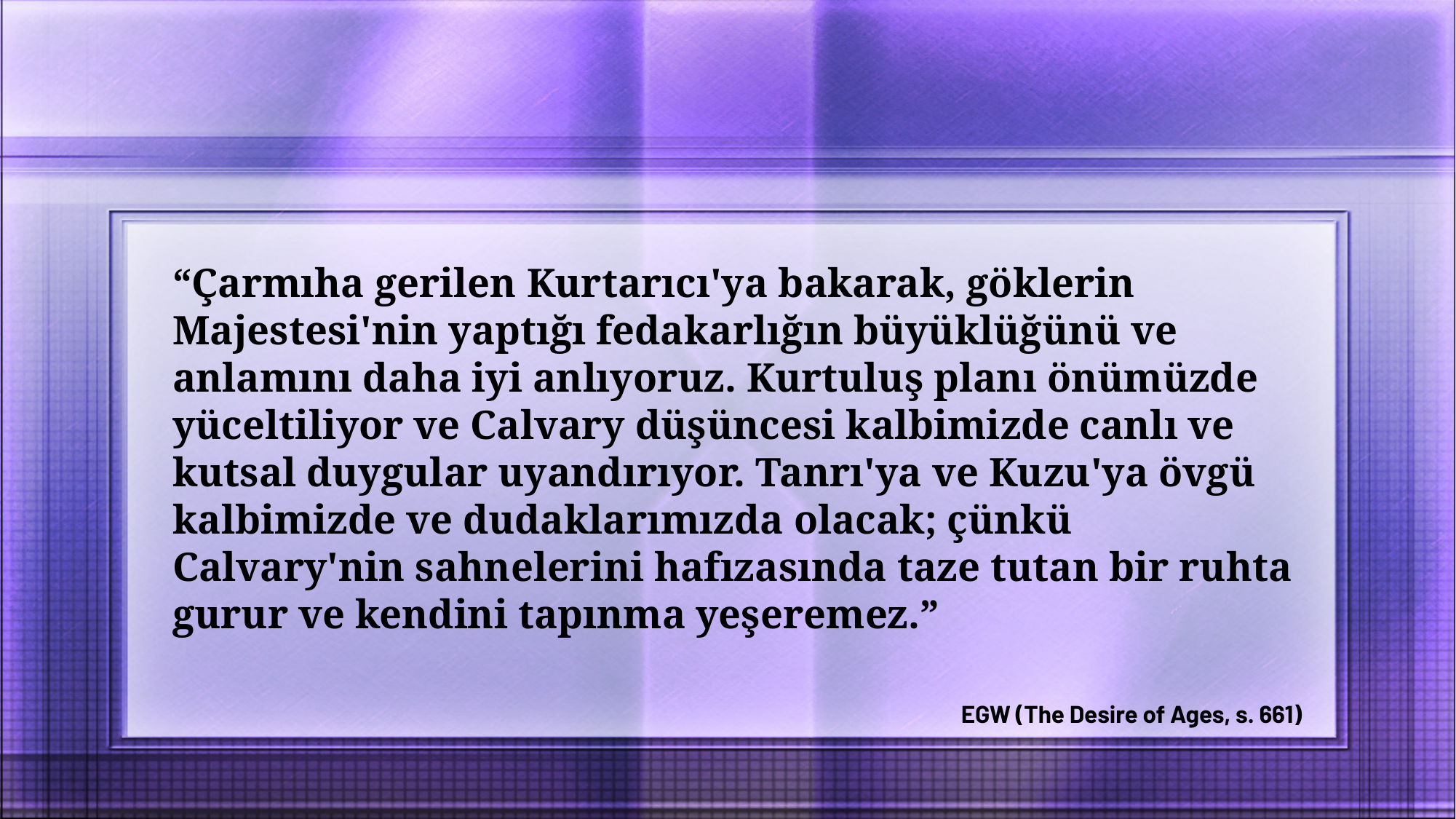

“Çarmıha gerilen Kurtarıcı'ya bakarak, göklerin Majestesi'nin yaptığı fedakarlığın büyüklüğünü ve anlamını daha iyi anlıyoruz. Kurtuluş planı önümüzde yüceltiliyor ve Calvary düşüncesi kalbimizde canlı ve kutsal duygular uyandırıyor. Tanrı'ya ve Kuzu'ya övgü kalbimizde ve dudaklarımızda olacak; çünkü Calvary'nin sahnelerini hafızasında taze tutan bir ruhta gurur ve kendini tapınma yeşeremez.”
EGW (The Desire of Ages, s. 661)